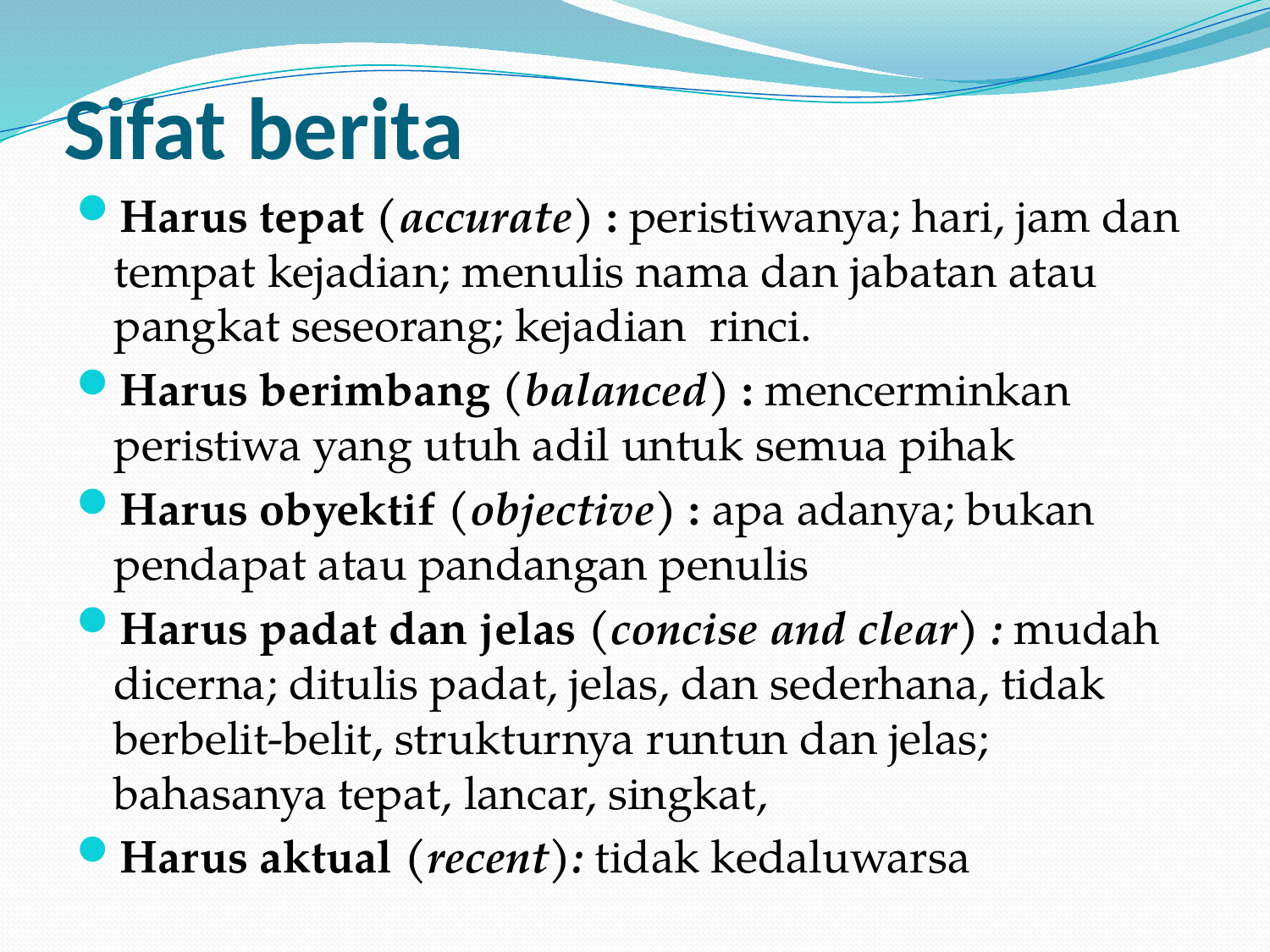

# Sifat berita
Harus tepat (accurate) : peristiwanya; hari, jam dan tempat kejadian; menulis nama dan jabatan atau pangkat seseorang; kejadian  rinci.
Harus berimbang (balanced) : mencerminkan peristiwa yang utuh adil untuk semua pihak
Harus obyektif (objective) : apa adanya; bukan pendapat atau pandangan penulis
Harus padat dan jelas (concise and clear) : mudah dicerna; ditulis padat, jelas, dan sederhana, tidak berbelit-belit, strukturnya runtun dan jelas; bahasanya tepat, lancar, singkat,
Harus aktual (recent): tidak kedaluwarsa